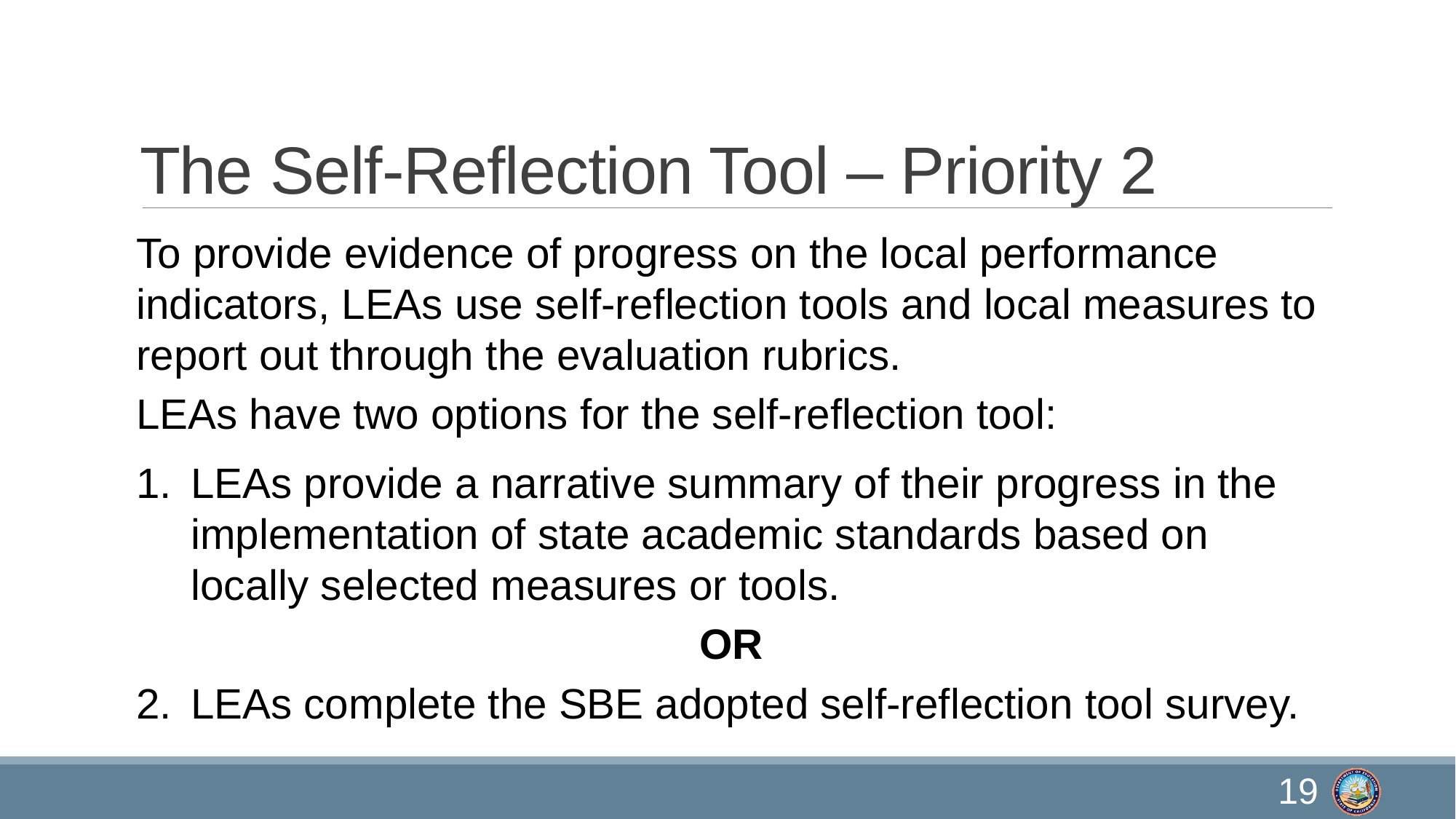

# The Self-Reflection Tool – Priority 2
To provide evidence of progress on the local performance indicators, LEAs use self-reflection tools and local measures to report out through the evaluation rubrics.
LEAs have two options for the self-reflection tool:
LEAs provide a narrative summary of their progress in the implementation of state academic standards based on locally selected measures or tools.
OR
LEAs complete the SBE adopted self-reflection tool survey.

19